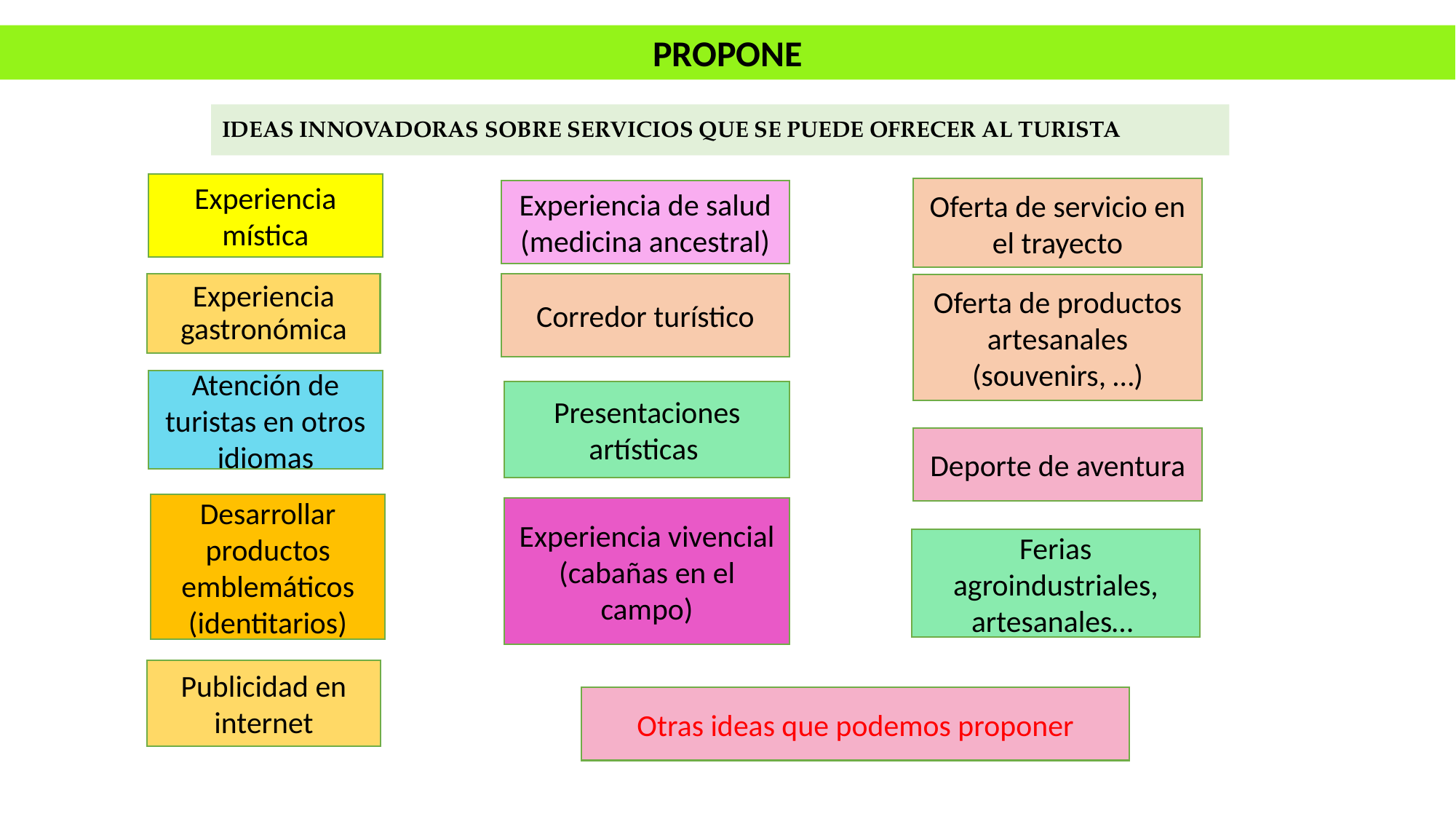

PROPONE
# IDEAS INNOVADORAS SOBRE SERVICIOS QUE SE PUEDE OFRECER AL TURISTA
Experiencia mística
Oferta de servicio en el trayecto
Experiencia de salud (medicina ancestral)
Experiencia gastronómica
Corredor turístico
Oferta de productos artesanales (souvenirs, …)
Atención de turistas en otros idiomas
Presentaciones artísticas
Deporte de aventura
Desarrollar productos emblemáticos (identitarios)
Experiencia vivencial (cabañas en el campo)

Ferias agroindustriales, artesanales…
Publicidad en internet
Otras ideas que podemos proponer